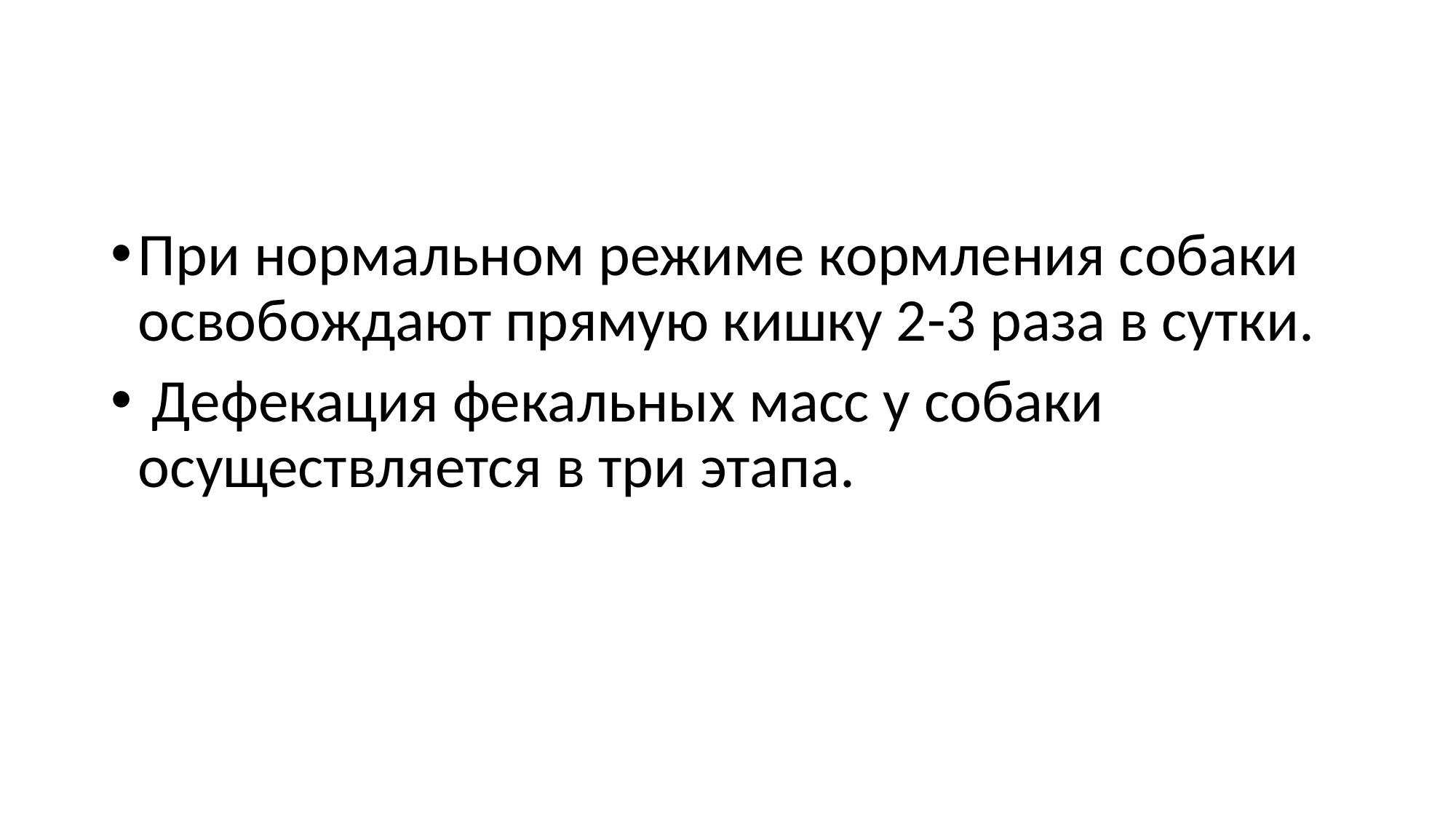

#
При нормальном режиме кормления собаки освобождают прямую кишку 2-3 раза в сутки.
 Дефекация фекальных масс у собаки осуществляется в три этапа.